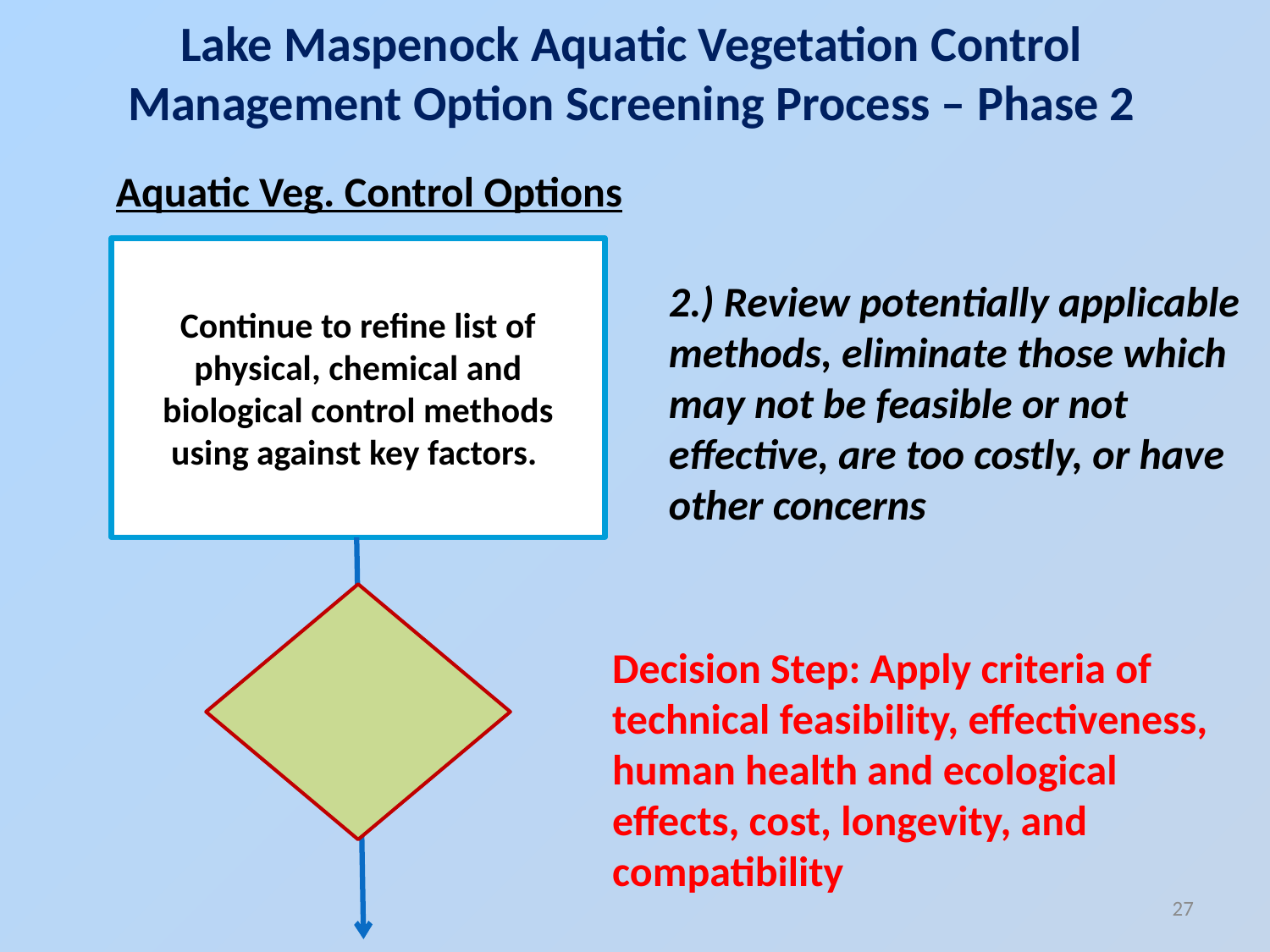

# Lake Maspenock Aquatic Vegetation Control Management Option Screening Process – Phase 2
Aquatic Veg. Control Options
Continue to refine list of physical, chemical and biological control methods using against key factors.
2.) Review potentially applicable methods, eliminate those which may not be feasible or not effective, are too costly, or have other concerns

Decision Step: Apply criteria of technical feasibility, effectiveness, human health and ecological effects, cost, longevity, and compatibility
27